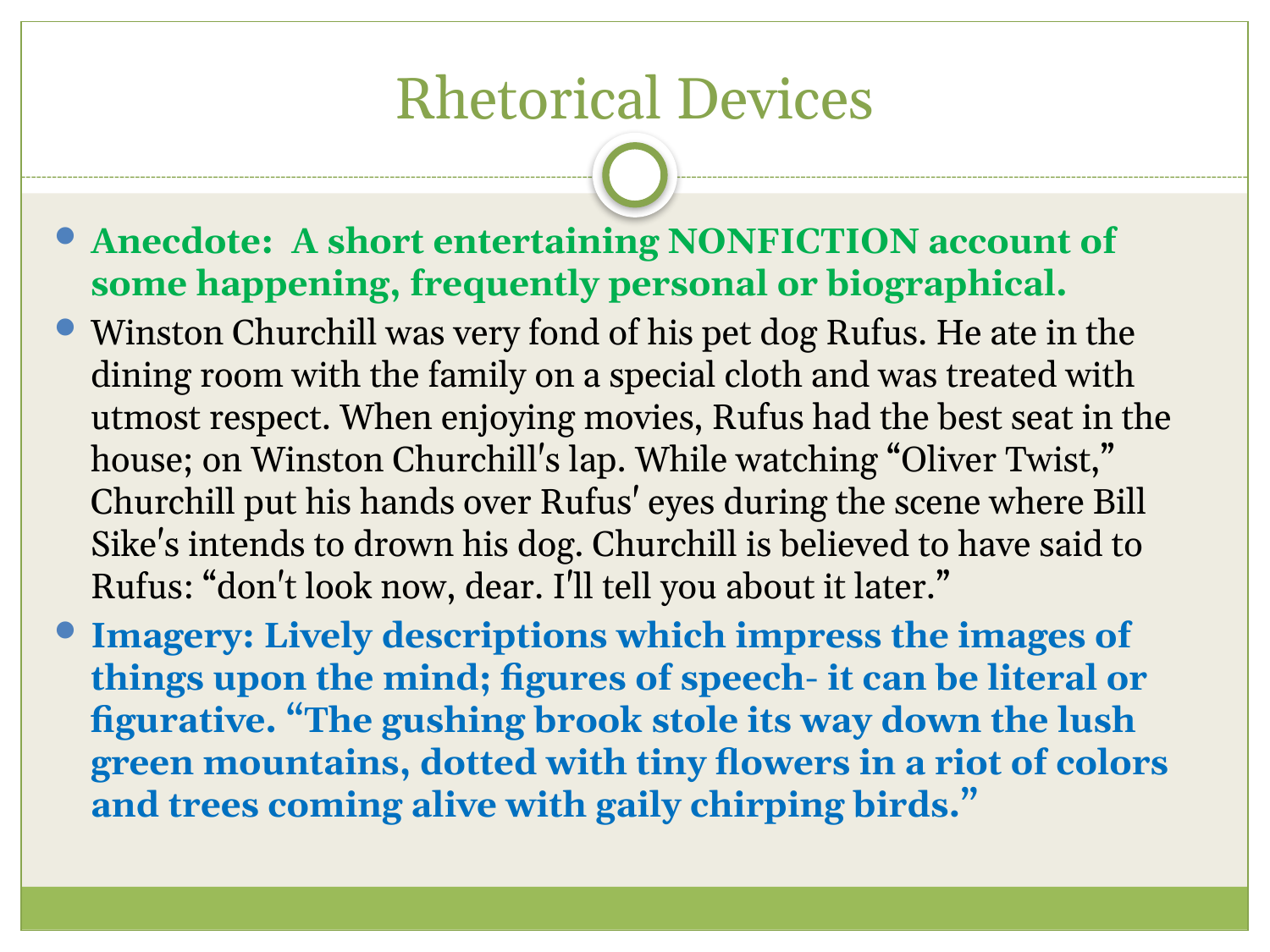

# Rhetorical Devices
Anecdote:  A short entertaining NONFICTION account of some happening, frequently personal or biographical.
Winston Churchill was very fond of his pet dog Rufus. He ate in the dining room with the family on a special cloth and was treated with utmost respect. When enjoying movies, Rufus had the best seat in the house; on Winston Churchill's lap. While watching “Oliver Twist,” Churchill put his hands over Rufus' eyes during the scene where Bill Sike's intends to drown his dog. Churchill is believed to have said to Rufus: “don't look now, dear. I'll tell you about it later.”
Imagery: Lively descriptions which impress the images of things upon the mind; figures of speech- it can be literal or figurative. “The gushing brook stole its way down the lush green mountains, dotted with tiny flowers in a riot of colors and trees coming alive with gaily chirping birds.”